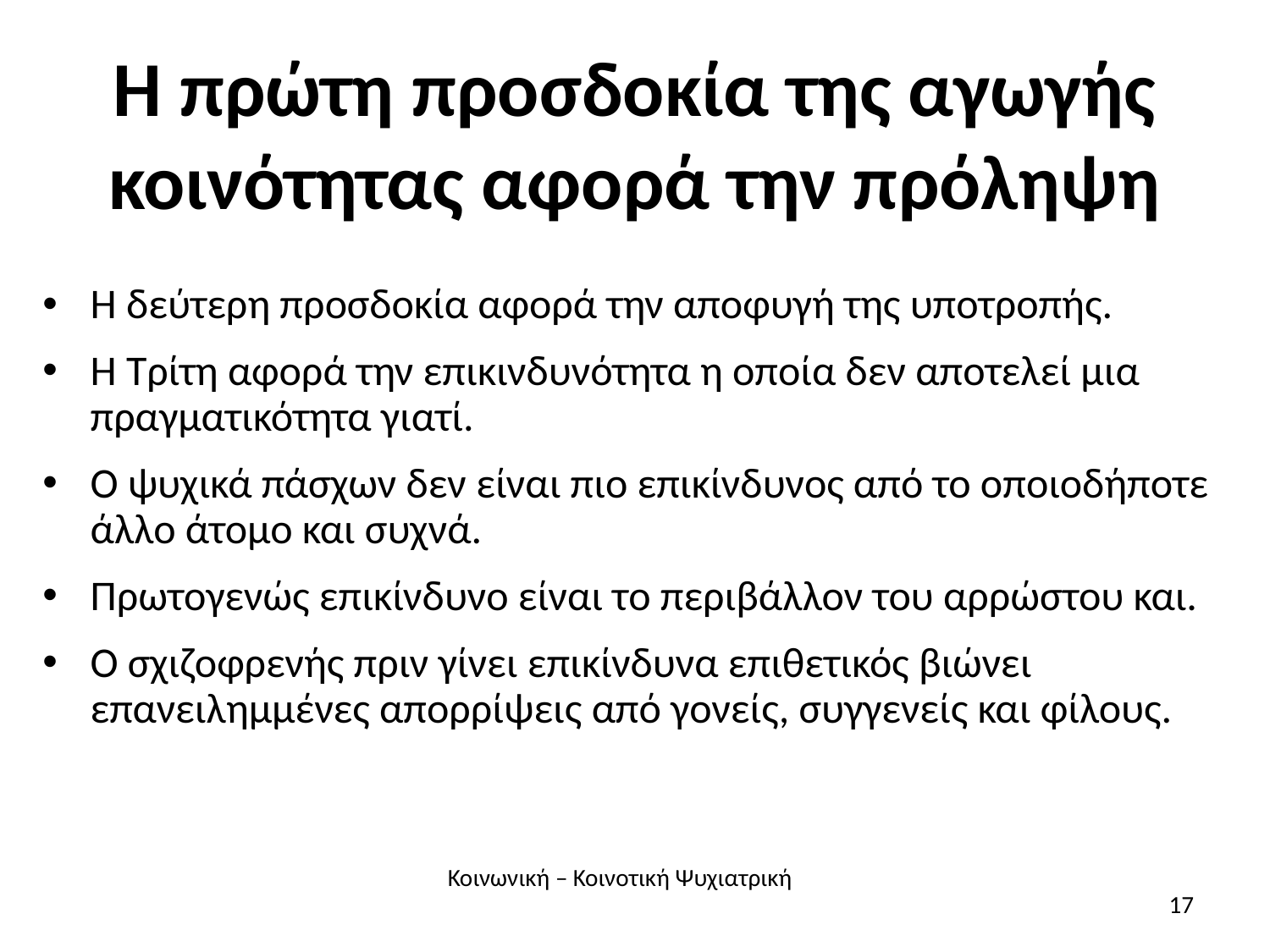

# Η πρώτη προσδοκία της αγωγής κοινότητας αφορά την πρόληψη
Η δεύτερη προσδοκία αφορά την αποφυγή της υποτροπής.
Η Τρίτη αφορά την επικινδυνότητα η οποία δεν αποτελεί μια πραγματικότητα γιατί.
Ο ψυχικά πάσχων δεν είναι πιο επικίνδυνος από το οποιοδήποτε άλλο άτομο και συχνά.
Πρωτογενώς επικίνδυνο είναι το περιβάλλον του αρρώστου και.
Ο σχιζοφρενής πριν γίνει επικίνδυνα επιθετικός βιώνει επανειλημμένες απορρίψεις από γονείς, συγγενείς και φίλους.
Κοινωνική – Κοινοτική Ψυχιατρική
17